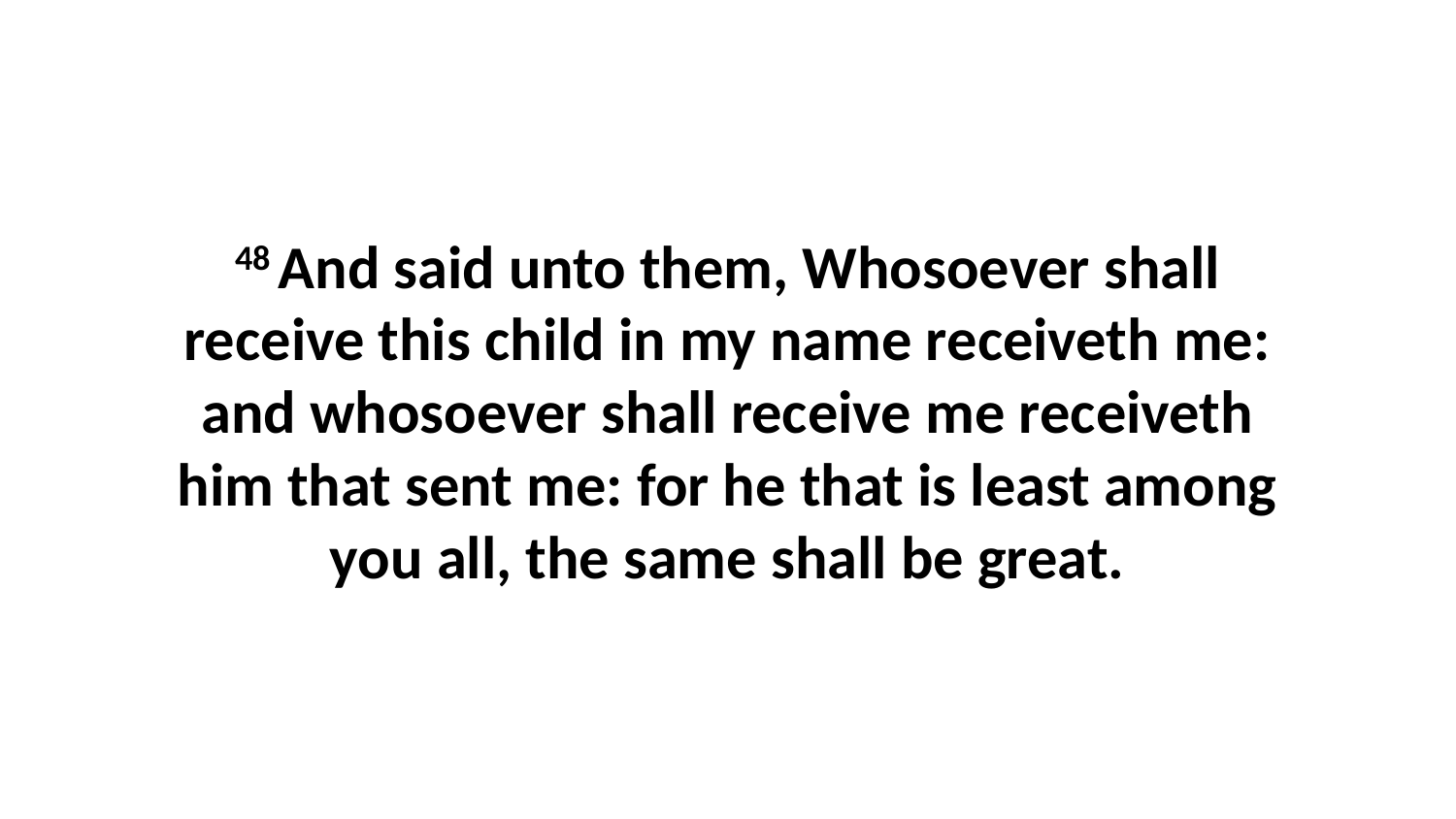

48 And said unto them, Whosoever shall receive this child in my name receiveth me: and whosoever shall receive me receiveth him that sent me: for he that is least among you all, the same shall be great.